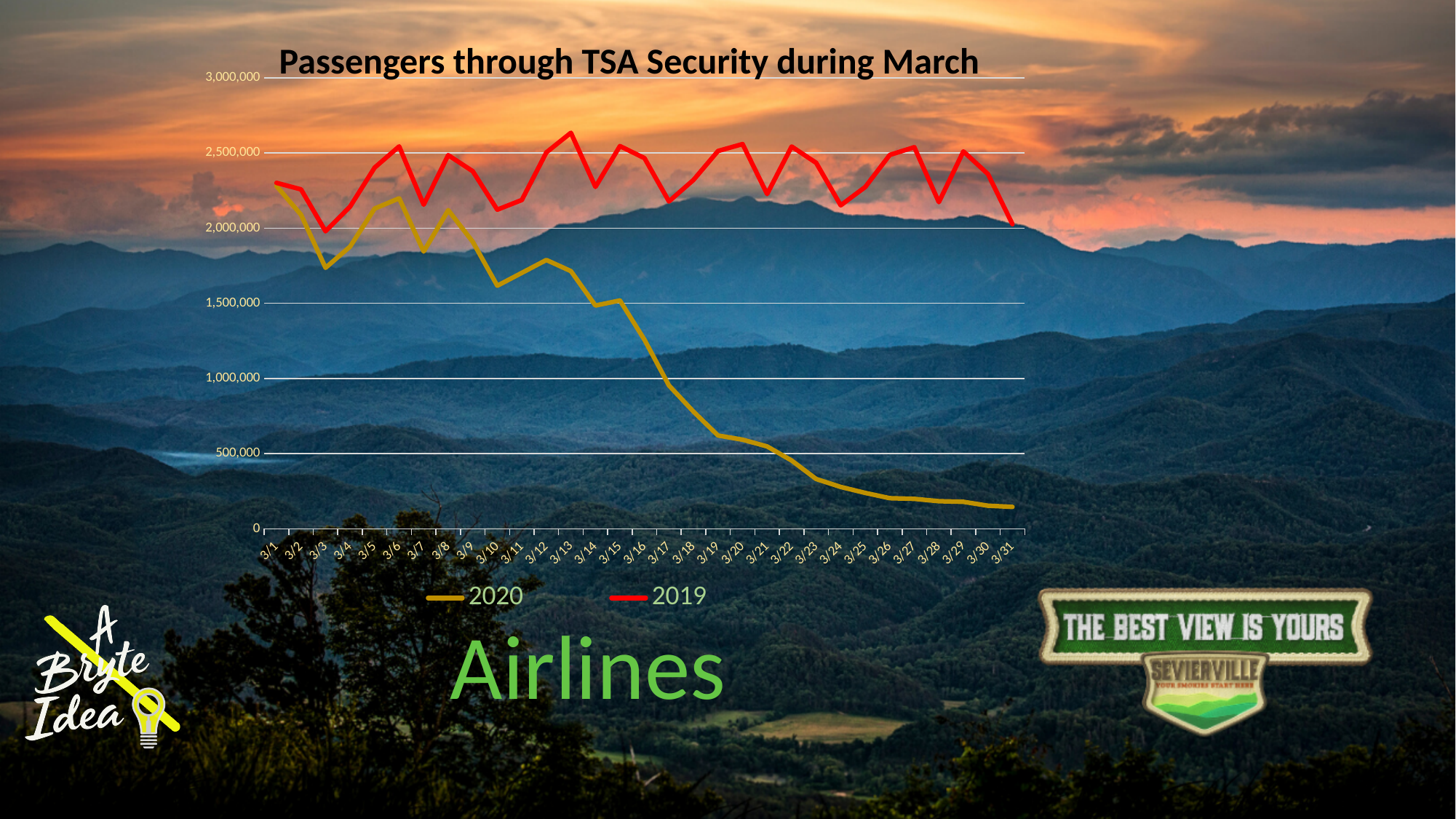

Passengers through TSA Security during March

### Chart

| Category |  |  |
|---|---|---|
| 43891 | 2280522.0 | 2301439.0 |
| 43892 | 2089641.0 | 2257920.0 |
| 43893 | 1736393.0 | 1979558.0 |
| 43894 | 1877401.0 | 2143619.0 |
| 43895 | 2130015.0 | 2402692.0 |
| 43896 | 2198517.0 | 2543689.0 |
| 43897 | 1844811.0 | 2156262.0 |
| 43898 | 2119867.0 | 2485430.0 |
| 43899 | 1909363.0 | 2378673.0 |
| 43900 | 1617220.0 | 2122898.0 |
| 43901 | 1702686.0 | 2187298.0 |
| 43902 | 1788456.0 | 2503924.0 |
| 43903 | 1714372.0 | 2634215.0 |
| 43904 | 1485553.0 | 2274658.0 |
| 43905 | 1519192.0 | 2545742.0 |
| 43906 | 1257823.0 | 2465709.0 |
| 43907 | 953699.0 | 2177929.0 |
| 43908 | 779631.0 | 2320885.0 |
| 43909 | 620883.0 | 2513231.0 |
| 43910 | 593167.0 | 2559307.0 |
| 43911 | 548132.0 | 2227181.0 |
| 43912 | 454516.0 | 2542643.0 |
| 43913 | 331431.0 | 2434370.0 |
| 43914 | 279018.0 | 2151913.0 |
| 43915 | 239234.0 | 2273811.0 |
| 43916 | 203858.0 | 2487162.0 |
| 43917 | 199644.0 | 2538384.0 |
| 43918 | 184027.0 | 2172920.0 |
| 43919 | 180002.0 | 2510294.0 |
| 43920 | 154080.0 | 2360053.0 |
| 43921 | 146348.0 | 2026256.0 |
# Airlines